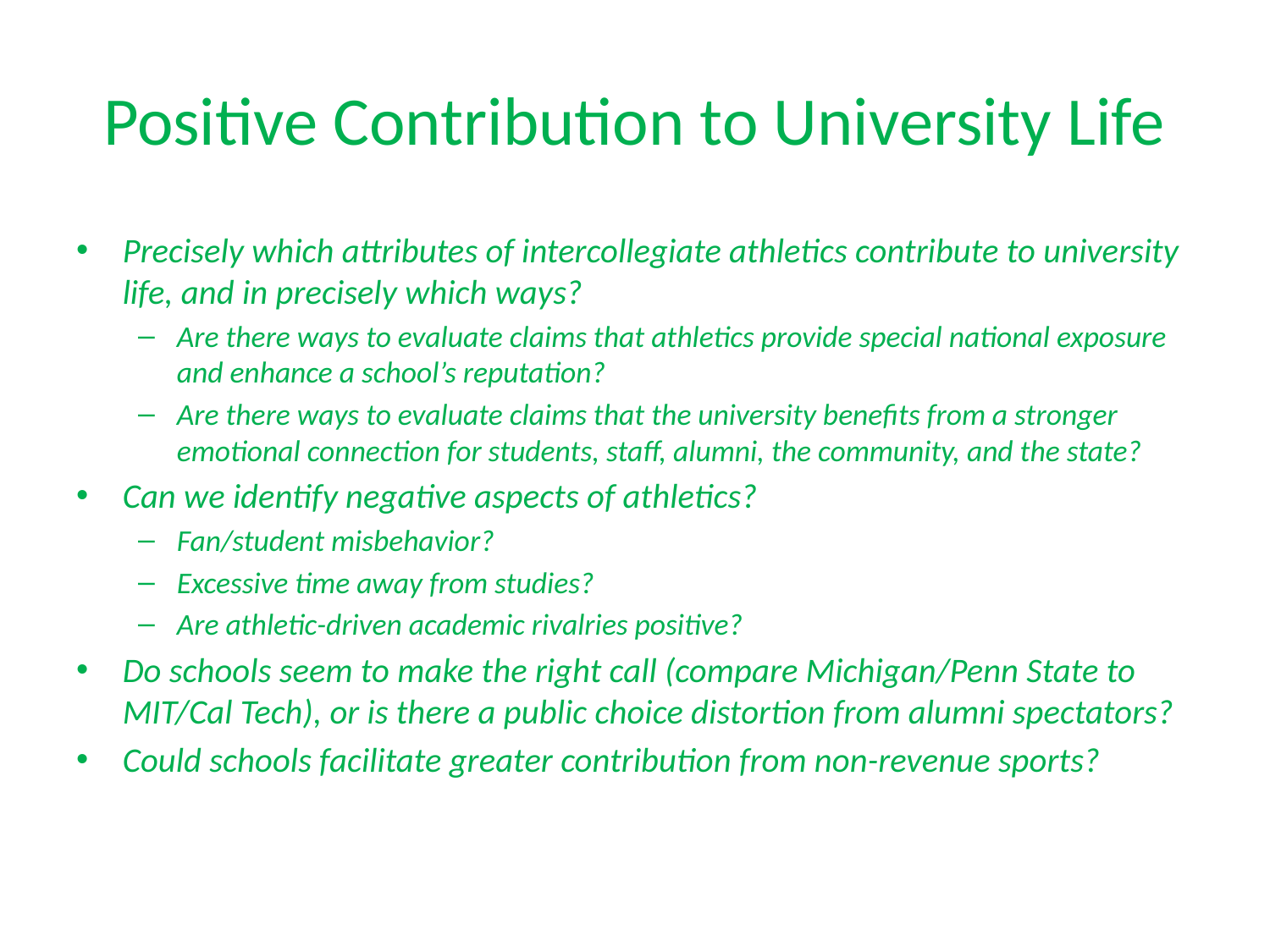

# Positive Contribution to University Life
Precisely which attributes of intercollegiate athletics contribute to university life, and in precisely which ways?
Are there ways to evaluate claims that athletics provide special national exposure and enhance a school’s reputation?
Are there ways to evaluate claims that the university benefits from a stronger emotional connection for students, staff, alumni, the community, and the state?
Can we identify negative aspects of athletics?
Fan/student misbehavior?
Excessive time away from studies?
Are athletic-driven academic rivalries positive?
Do schools seem to make the right call (compare Michigan/Penn State to MIT/Cal Tech), or is there a public choice distortion from alumni spectators?
Could schools facilitate greater contribution from non-revenue sports?